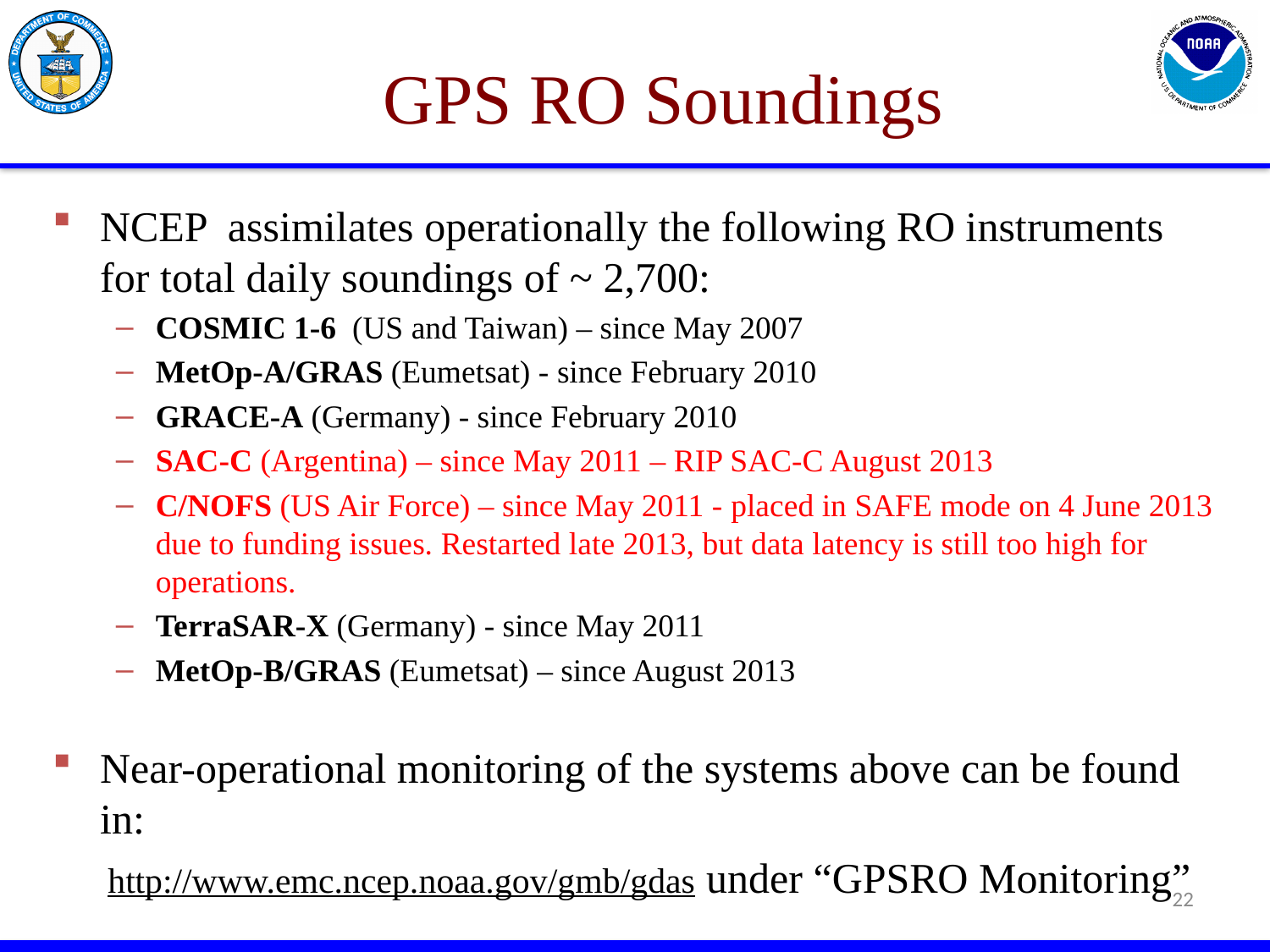

# GPS RO Soundings
NCEP  assimilates operationally the following RO instruments for total daily soundings of ~ 2,700:
COSMIC 1-6  (US and Taiwan) – since May 2007
MetOp-A/GRAS (Eumetsat) - since February 2010
GRACE-A (Germany) - since February 2010
SAC-C (Argentina) – since May 2011 – RIP SAC-C August 2013
C/NOFS (US Air Force) – since May 2011 - placed in SAFE mode on 4 June 2013 due to funding issues. Restarted late 2013, but data latency is still too high for operations.
TerraSAR-X (Germany) - since May 2011
MetOp-B/GRAS (Eumetsat) – since August 2013

Near-operational monitoring of the systems above can be found in:
http://www.emc.ncep.noaa.gov/gmb/gdas under “GPSRO Monitoring”

22